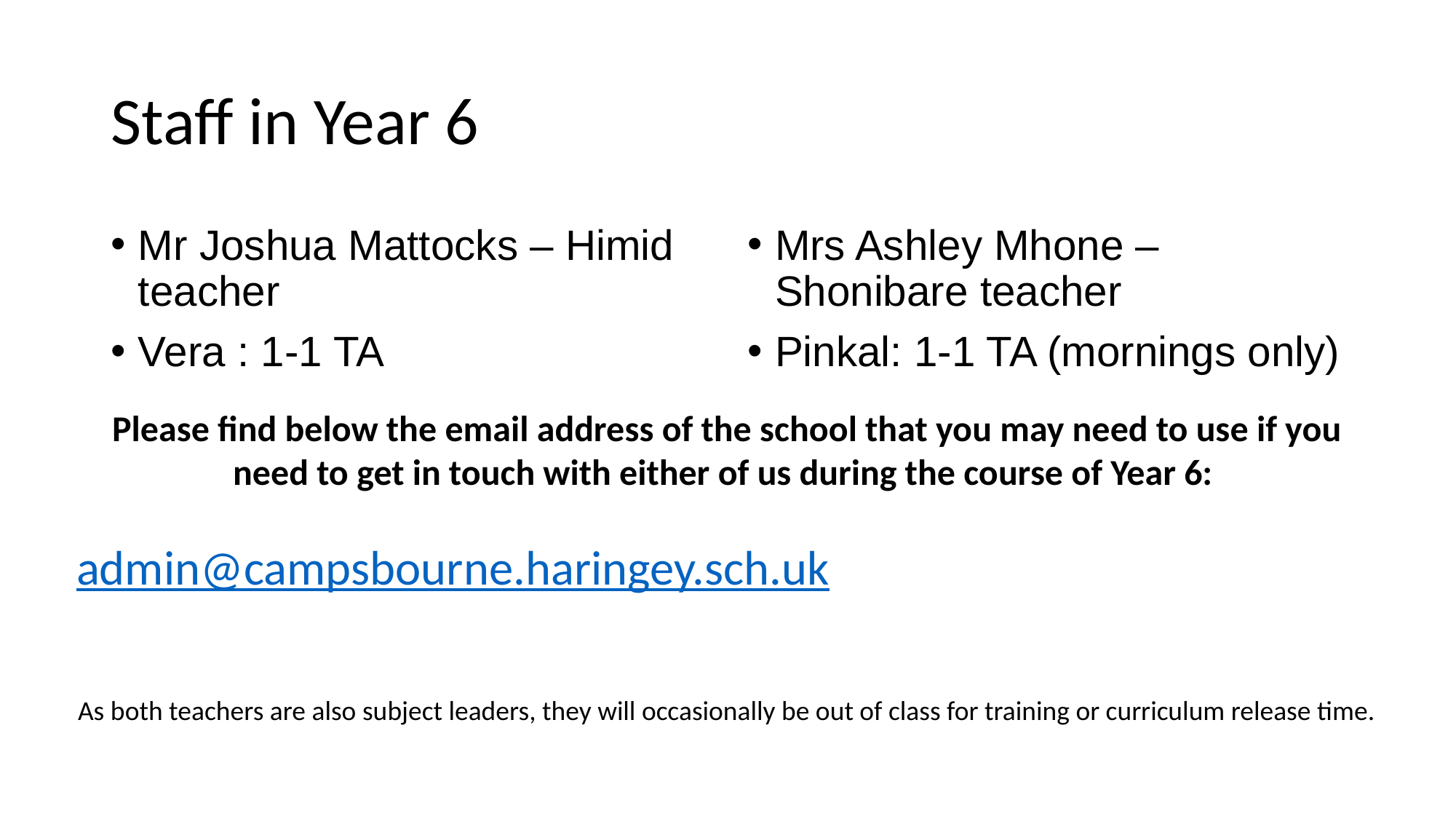

# Staff in Year 6
Mr Joshua Mattocks – Himid teacher
Vera : 1-1 TA

Mrs Ashley Mhone – Shonibare teacher
Pinkal: 1-1 TA (mornings only)

Please find below the email address of the school that you may need to use if you need to get in touch with either of us during the course of Year 6:

admin@campsbourne.haringey.sch.uk

As both teachers are also subject leaders, they will occasionally be out of class for training or curriculum release time.